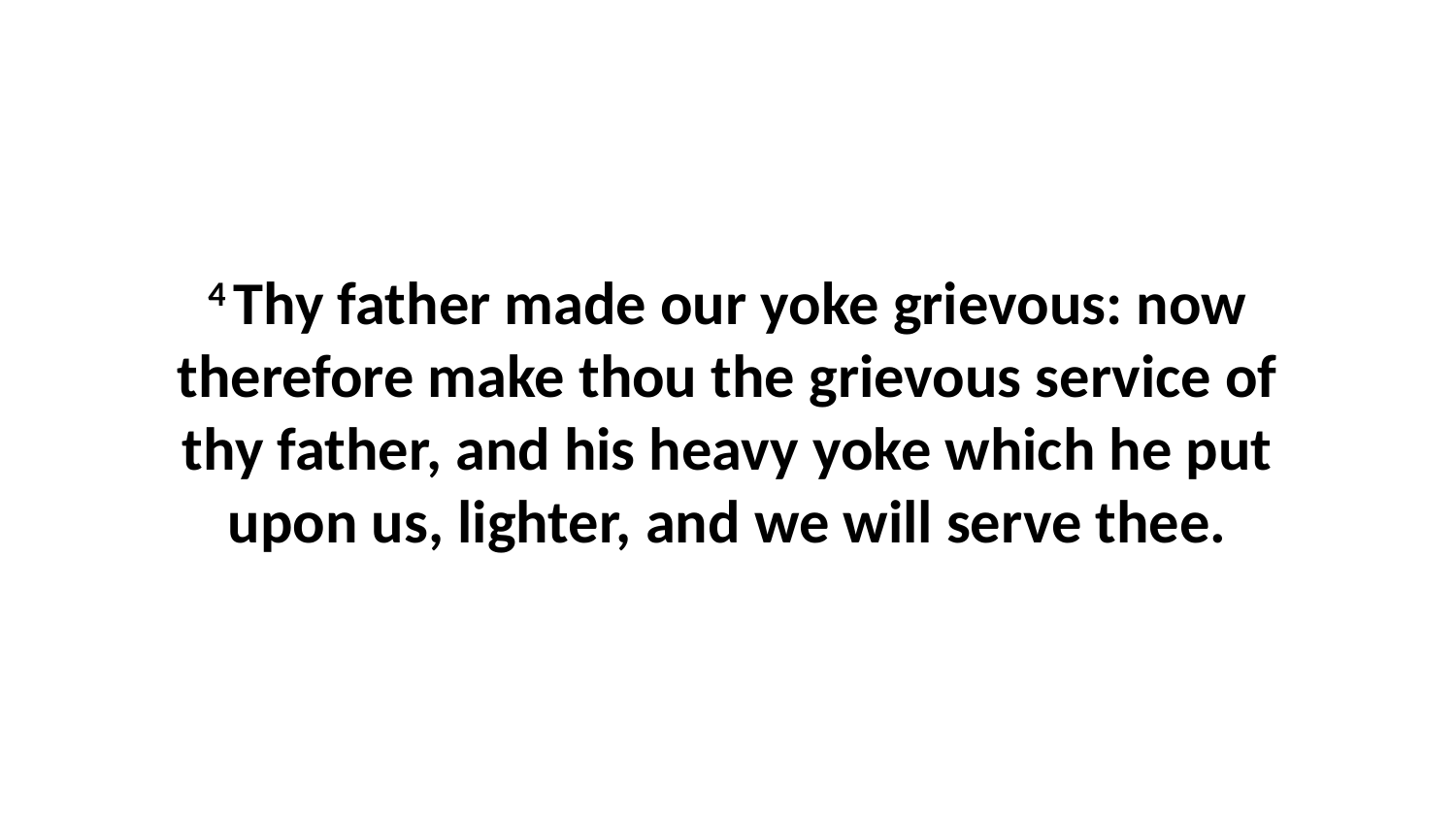

4 Thy father made our yoke grievous: now therefore make thou the grievous service of thy father, and his heavy yoke which he put upon us, lighter, and we will serve thee.